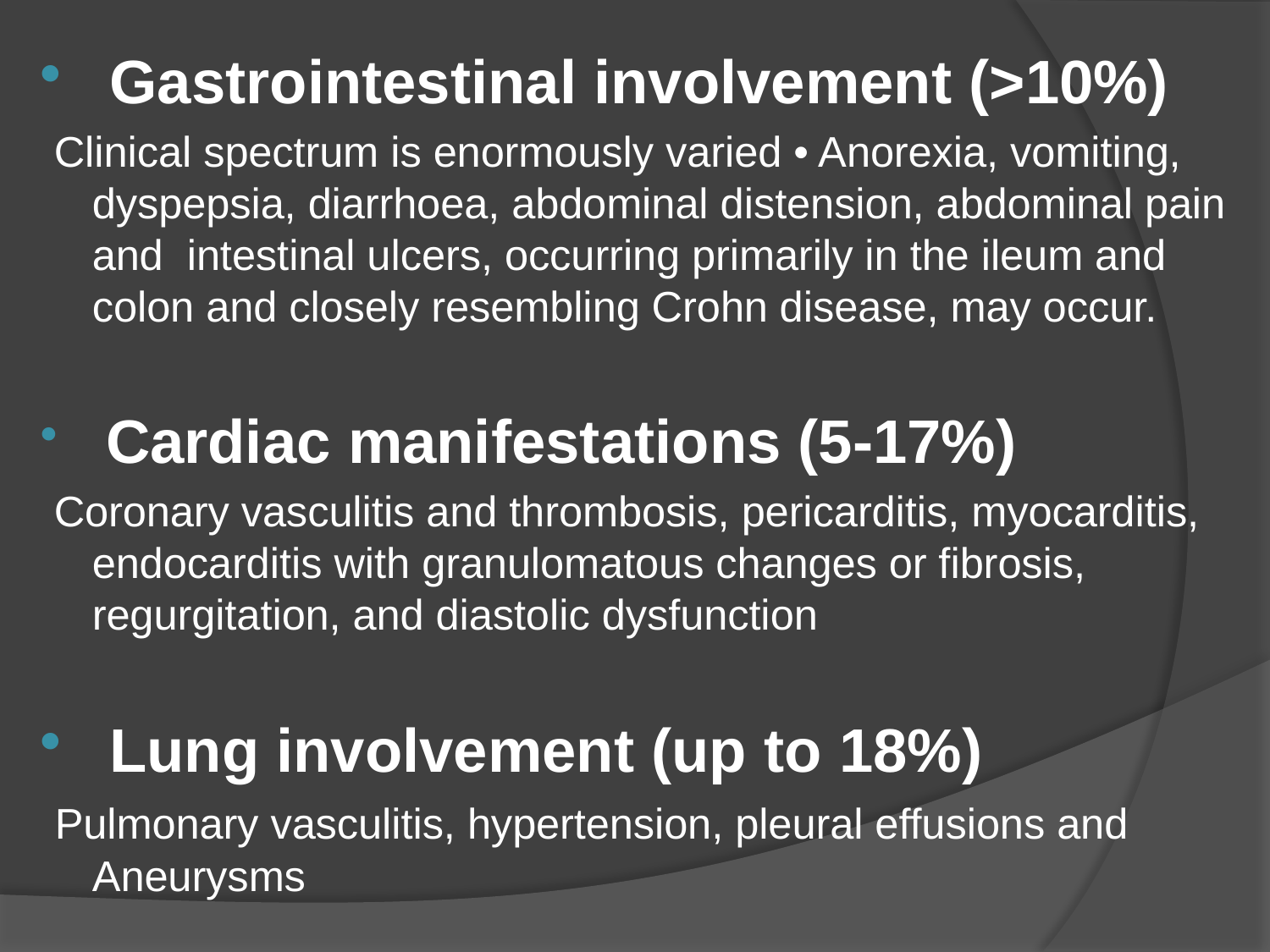

Gastrointestinal involvement (>10%)
 Clinical spectrum is enormously varied • Anorexia, vomiting, dyspepsia, diarrhoea, abdominal distension, abdominal pain and  intestinal ulcers, occurring primarily in the ileum and colon and closely resembling Crohn disease, may occur.

 Cardiac manifestations (5-17%)
 Coronary vasculitis and thrombosis, pericarditis, myocarditis, endocarditis with granulomatous changes or fibrosis, regurgitation, and diastolic dysfunction

 Lung involvement (up to 18%)
 Pulmonary vasculitis, hypertension, pleural effusions and Aneurysms